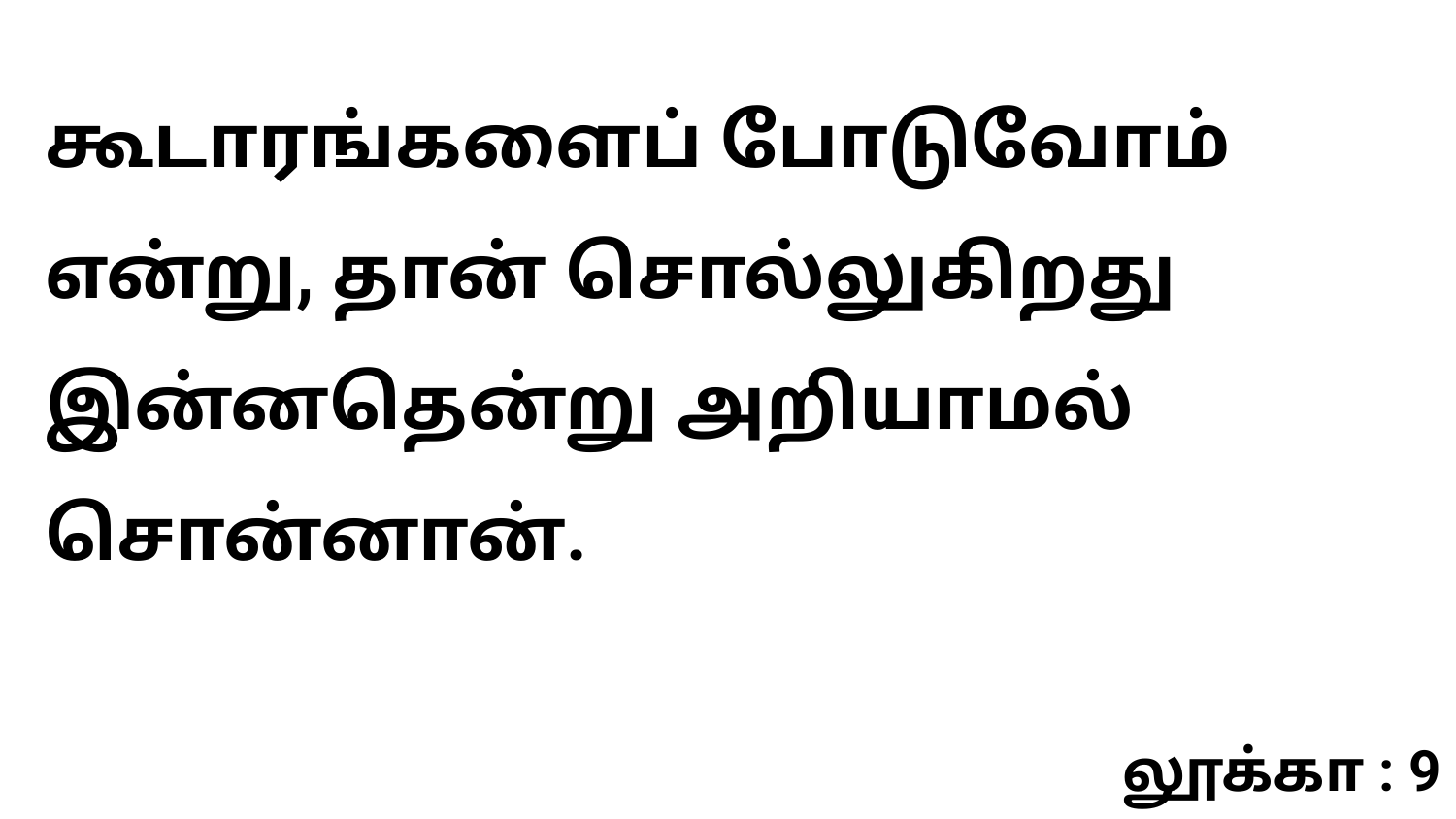

கூடாரங்களைப் போடுவோம் என்று, தான் சொல்லுகிறது இன்னதென்று அறியாமல் சொன்னான்.
லூக்கா : 9